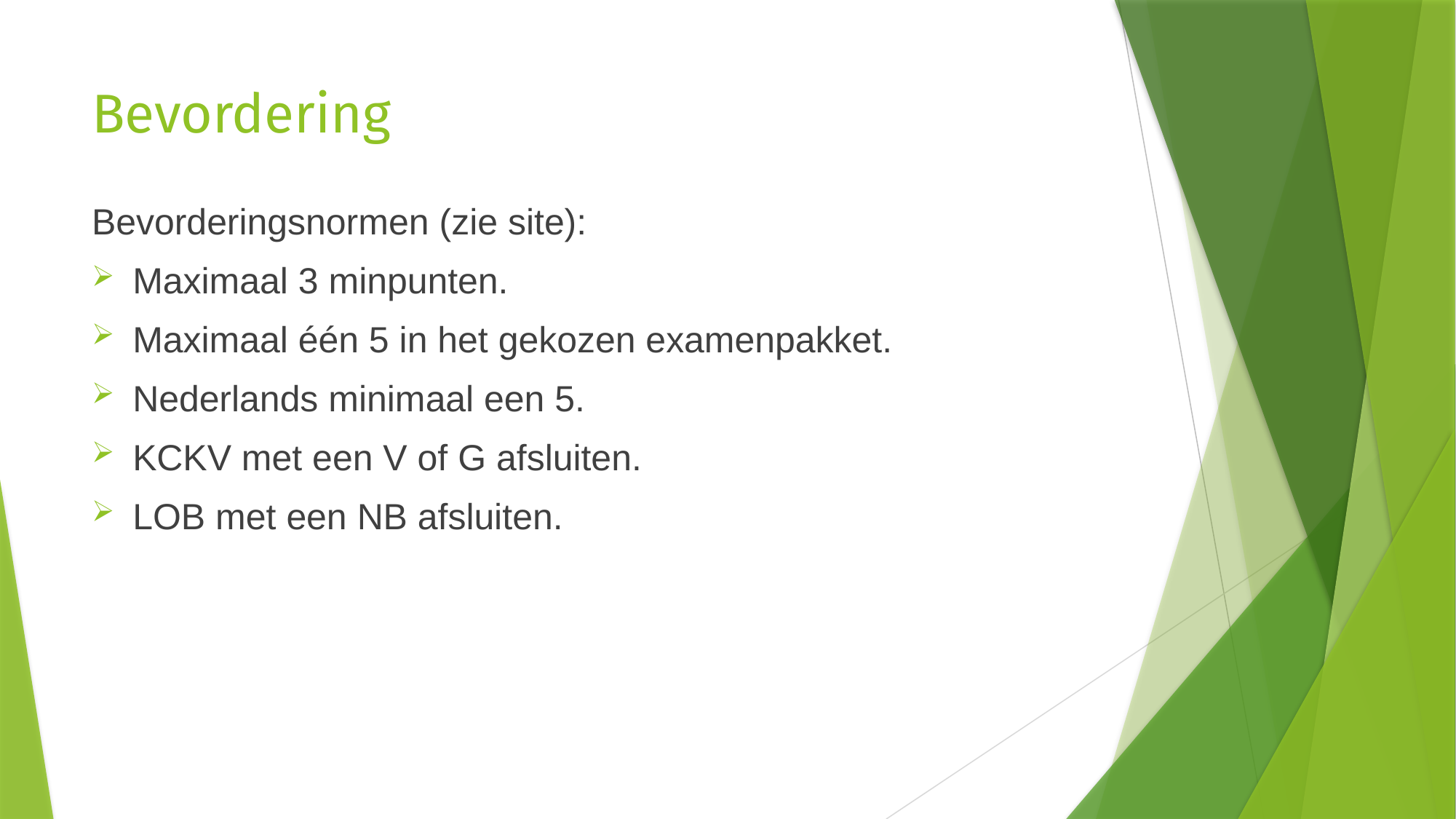

# Bevordering
Bevorderingsnormen (zie site):
Maximaal 3 minpunten.
Maximaal één 5 in het gekozen examenpakket.
Nederlands minimaal een 5.
KCKV met een V of G afsluiten.
LOB met een NB afsluiten.